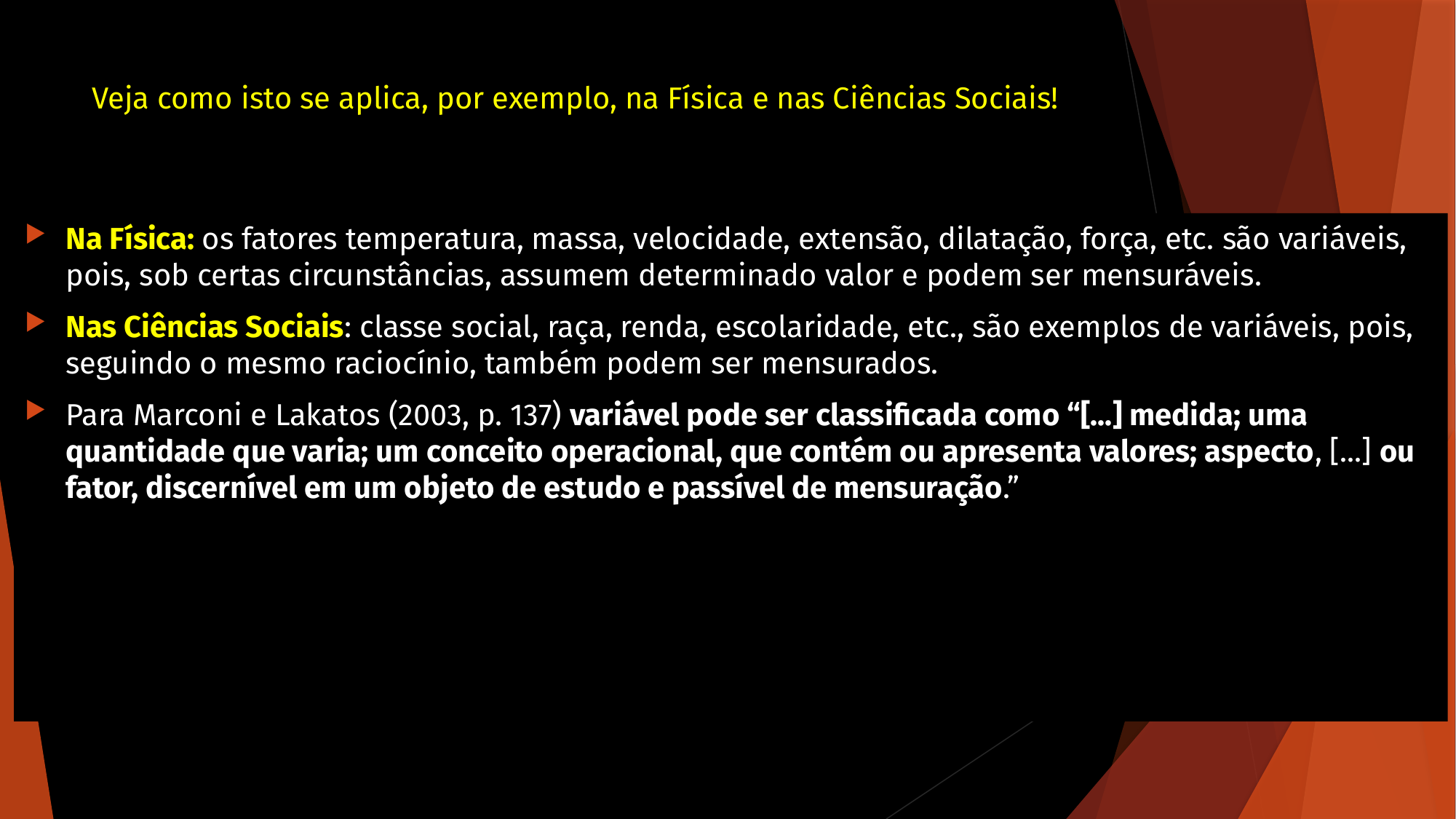

# Veja como isto se aplica, por exemplo, na Física e nas Ciências Sociais!
Na Física: os fatores temperatura, massa, velocidade, extensão, dilatação, força, etc. são variáveis, pois, sob certas circunstâncias, assumem determinado valor e podem ser mensuráveis.
Nas Ciências Sociais: classe social, raça, renda, escolaridade, etc., são exemplos de variáveis, pois, seguindo o mesmo raciocínio, também podem ser mensurados.
Para Marconi e Lakatos (2003, p. 137) variável pode ser classificada como “[...] medida; uma quantidade que varia; um conceito operacional, que contém ou apresenta valores; aspecto, [...] ou fator, discernível em um objeto de estudo e passível de mensuração.”